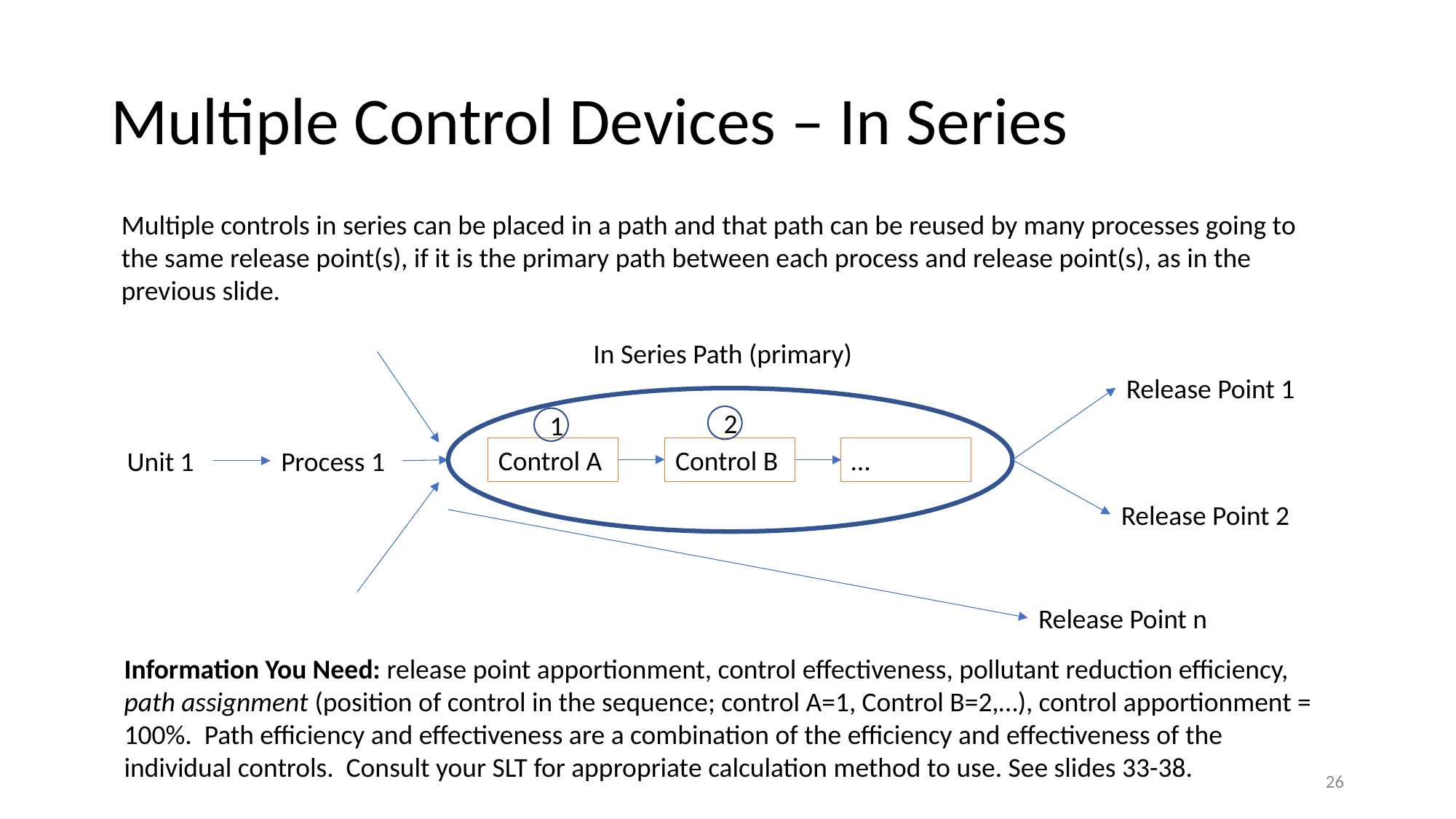

# Multiple Control Devices – In Series
Multiple controls in series can be placed in a path and that path can be reused by many processes going to the same release point(s), if it is the primary path between each process and release point(s), as in the previous slide.

In Series Path (primary)
Release Point 1

2
1
Control A
Control B
…
Unit 1
Process 1
Release Point 2
Release Point n
Information You Need: release point apportionment, control effectiveness, pollutant reduction efficiency, path assignment (position of control in the sequence; control A=1, Control B=2,…), control apportionment = 100%.  Path efficiency and effectiveness are a combination of the efficiency and effectiveness of the individual controls.  Consult your SLT for appropriate calculation method to use. See slides 33-38.
26